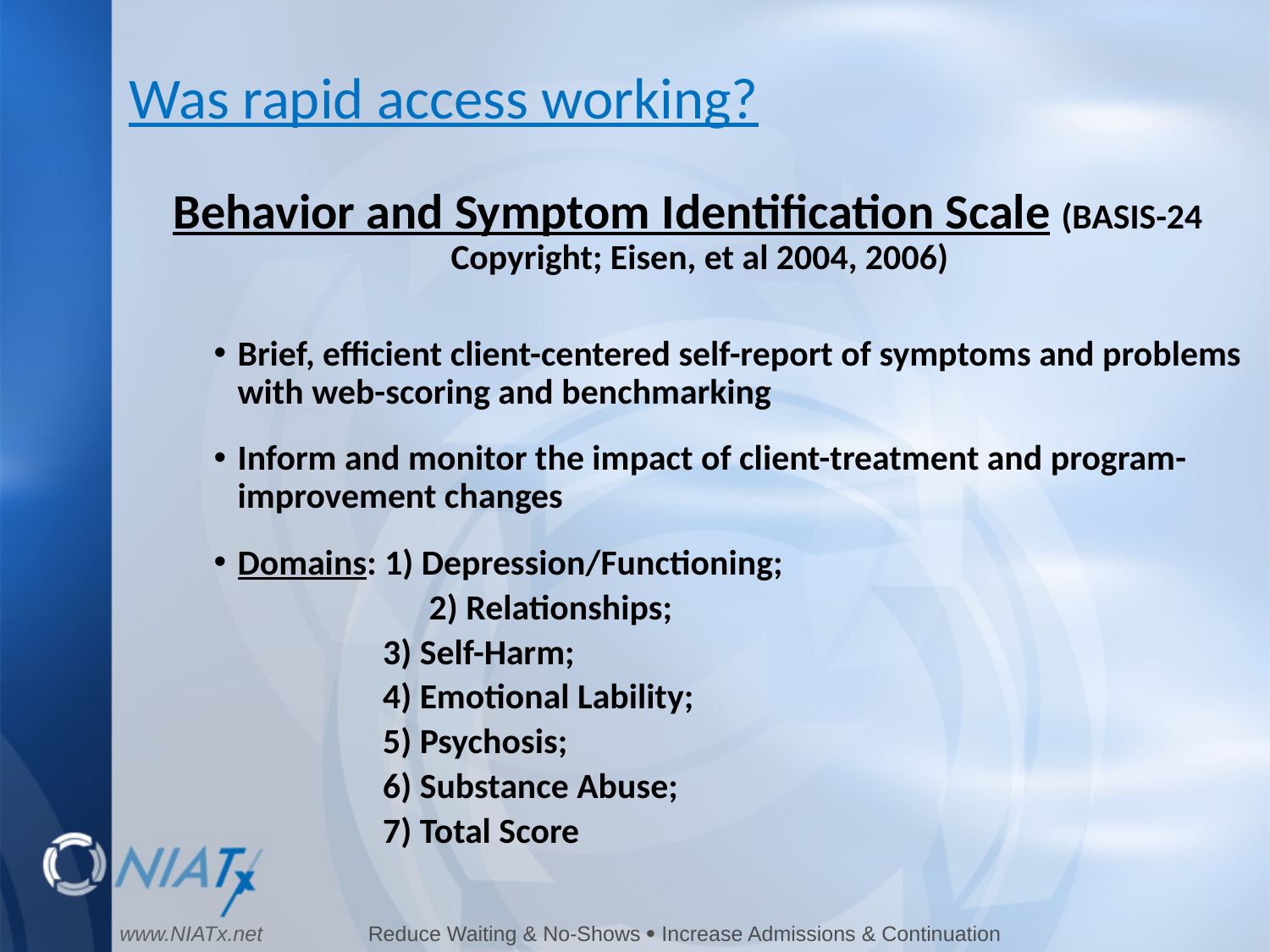

# Was rapid access working?
Behavior and Symptom Identification Scale (BASIS-24 Copyright; Eisen, et al 2004, 2006)

Brief, efficient client-centered self-report of symptoms and problems with web-scoring and benchmarking

Inform and monitor the impact of client-treatment and program-improvement changes

Domains: 1) Depression/Functioning;
		        2) Relationships;
                     3) Self-Harm;
                     4) Emotional Lability;
                     5) Psychosis;
                     6) Substance Abuse;
                     7) Total Score